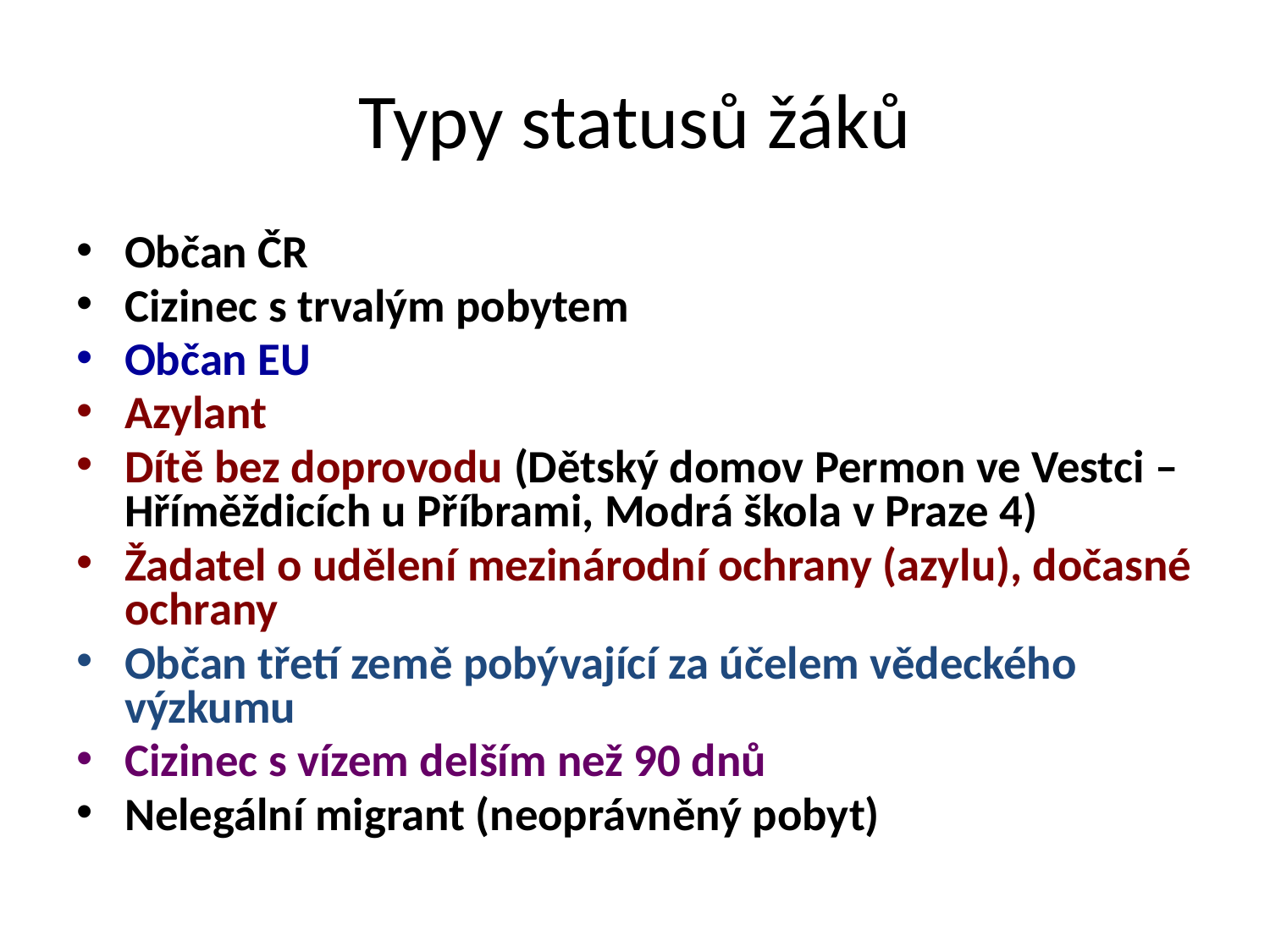

# Typy statusů žáků
Občan ČR
Cizinec s trvalým pobytem
Občan EU
Azylant
Dítě bez doprovodu (Dětský domov Permon ve Vestci – Hříměždicích u Příbrami, Modrá škola v Praze 4)
Žadatel o udělení mezinárodní ochrany (azylu), dočasné ochrany
Občan třetí země pobývající za účelem vědeckého výzkumu
Cizinec s vízem delším než 90 dnů
Nelegální migrant (neoprávněný pobyt)